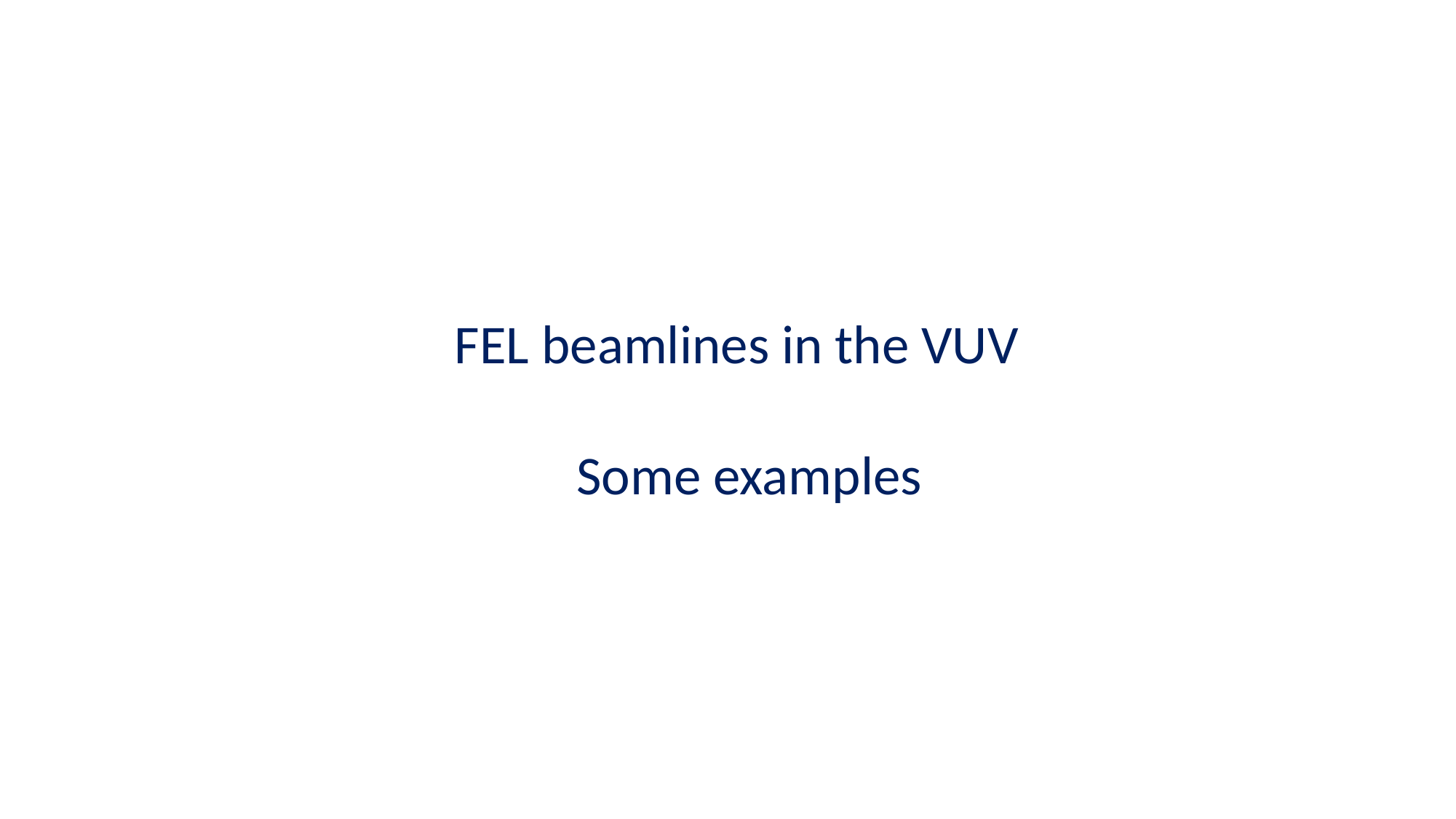

FEL beamlines in the VUV

  Some examples